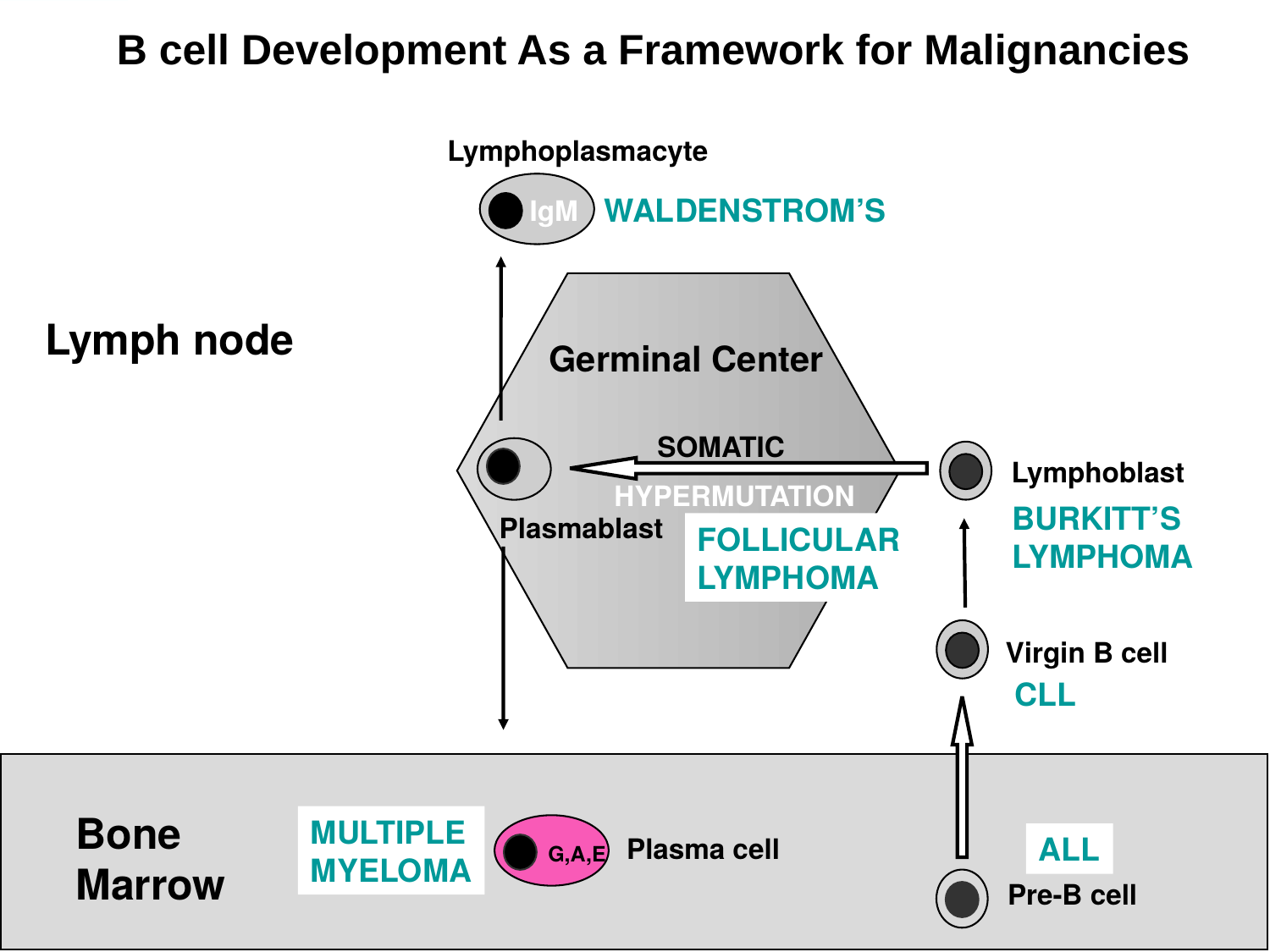

# B cell Development As a Framework for Malignancies

Lymphoplasmacyte

WALDENSTROM’S
IgM

Lymph node
Germinal Center
SOMATIC

Lymphoblast

HYPERMUTATION
BURKITT’S
LYMPHOMA
Plasmablast
FOLLICULAR
LYMPHOMA

Virgin B cell

CLL

Bone
Marrow
MULTIPLE
MYELOMA

ALL
Plasma cell

G,A,E

Pre-B cell